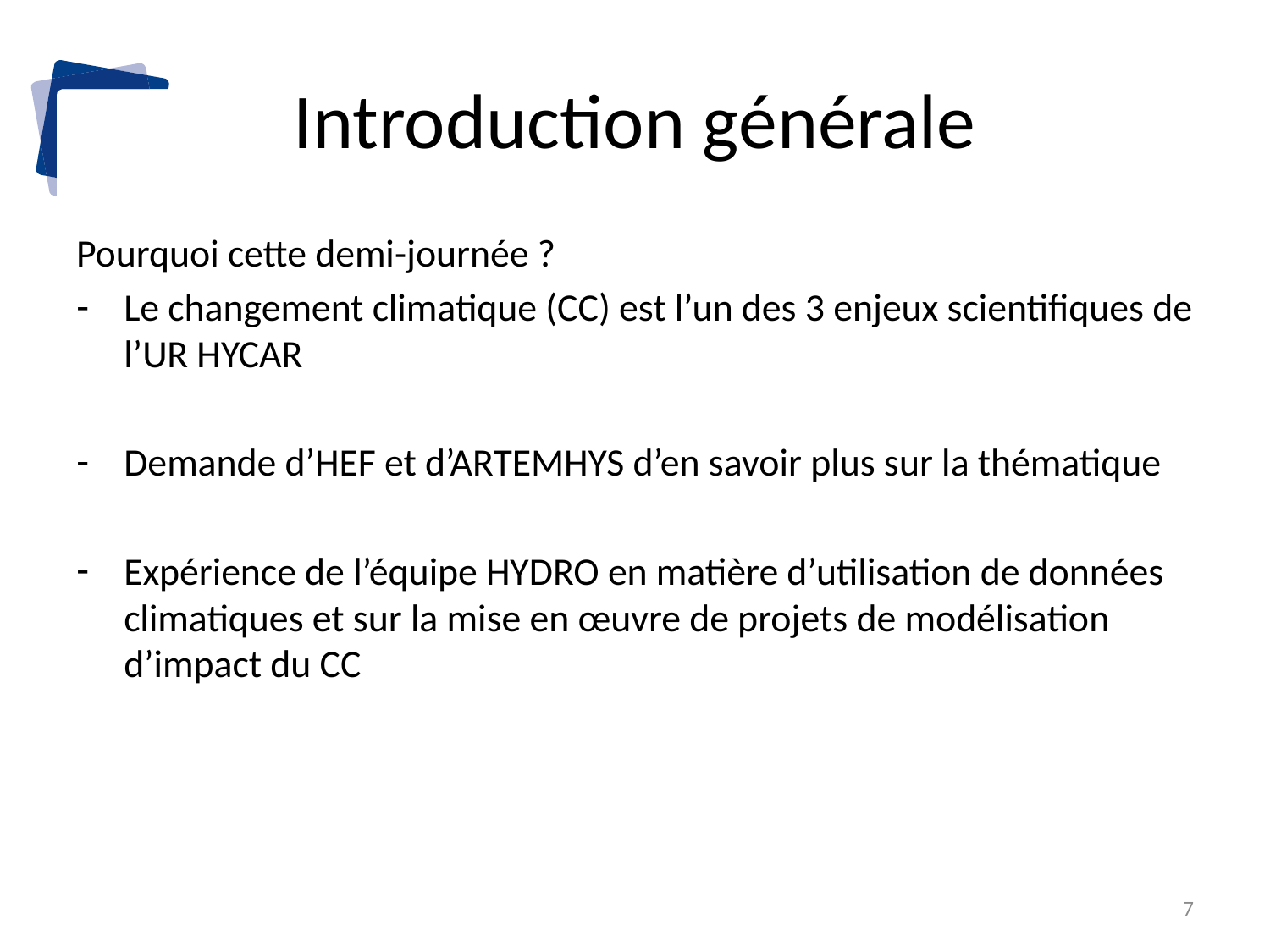

# Introduction générale
Pourquoi cette demi-journée ?
Le changement climatique (CC) est l’un des 3 enjeux scientifiques de l’UR HYCAR

Demande d’HEF et d’ARTEMHYS d’en savoir plus sur la thématique

Expérience de l’équipe HYDRO en matière d’utilisation de données climatiques et sur la mise en œuvre de projets de modélisation d’impact du CC

7